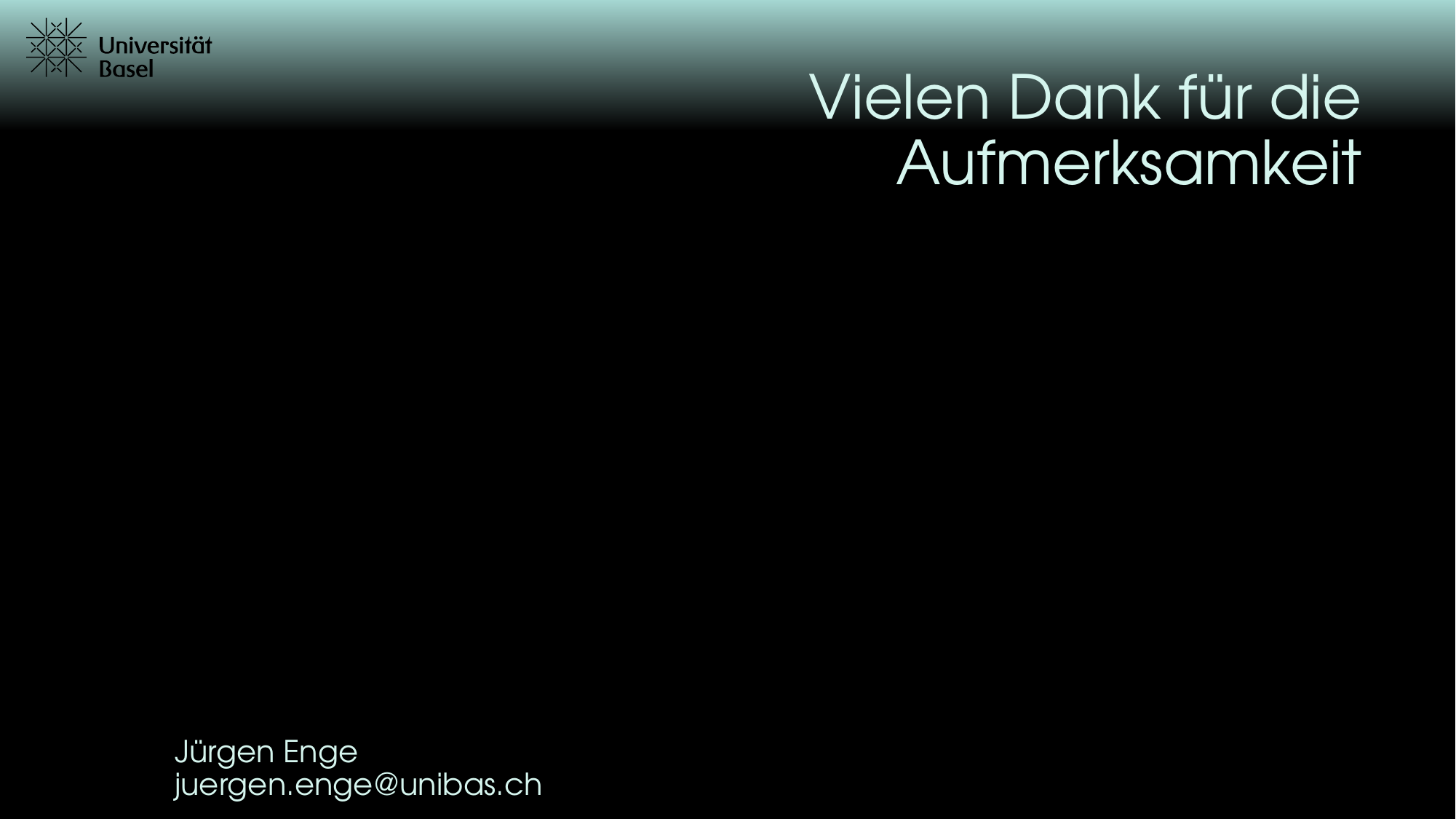

# Vielen Dank für die Aufmerksamkeit
Jürgen Enge
juergen.enge@unibas.ch